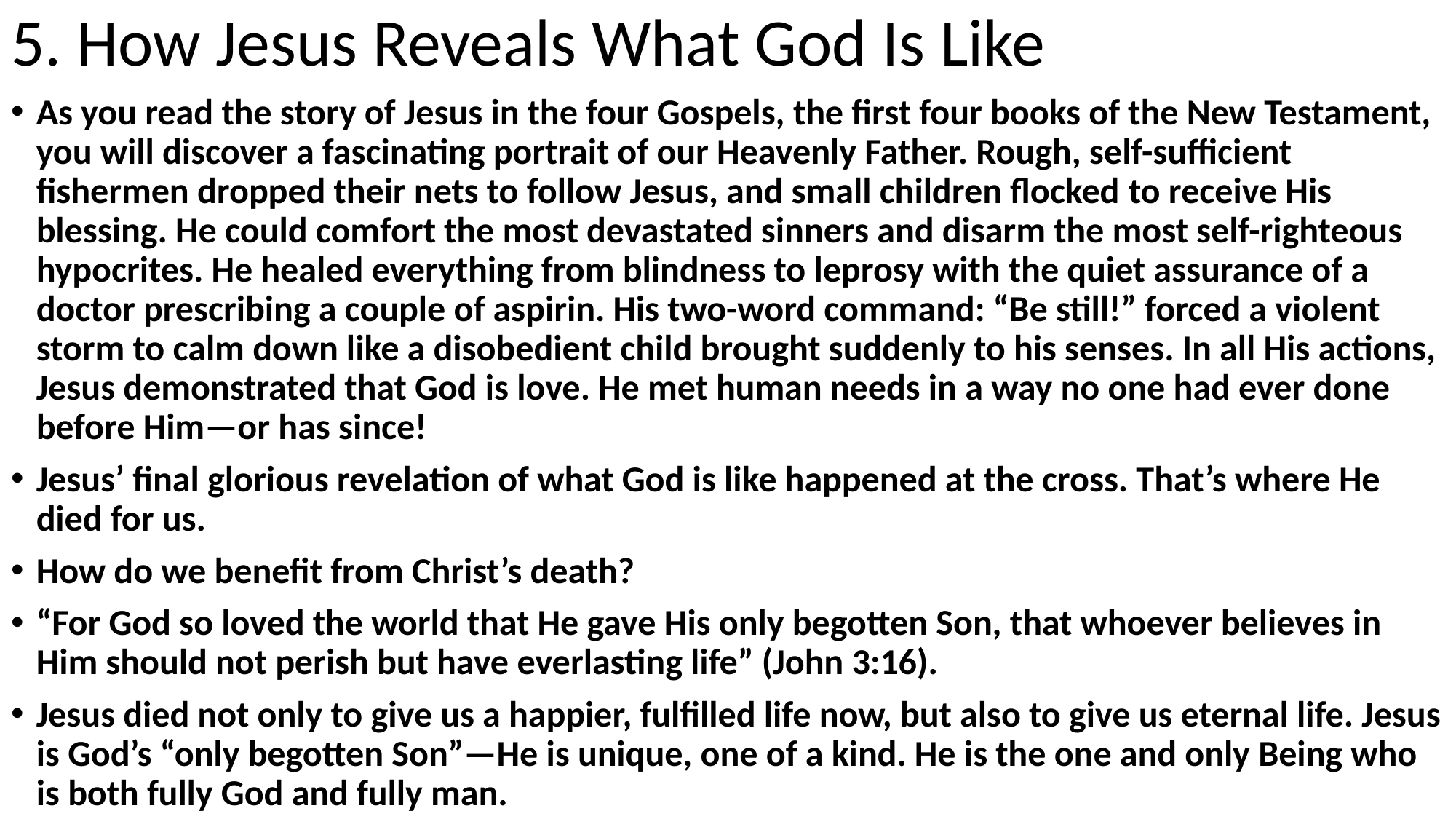

# 5. How Jesus Reveals What God Is Like
As you read the story of Jesus in the four Gospels, the first four books of the New Testament, you will discover a fascinating portrait of our Heavenly Father. Rough, self-sufficient fishermen dropped their nets to follow Jesus, and small children flocked to receive His blessing. He could comfort the most devastated sinners and disarm the most self-righteous hypocrites. He healed everything from blindness to leprosy with the quiet assurance of a doctor prescribing a couple of aspirin. His two-word command: “Be still!” forced a violent storm to calm down like a disobedient child brought suddenly to his senses. In all His actions, Jesus demonstrated that God is love. He met human needs in a way no one had ever done before Him—or has since!
Jesus’ final glorious revelation of what God is like happened at the cross. That’s where He died for us.
How do we benefit from Christ’s death?
“For God so loved the world that He gave His only begotten Son, that whoever believes in Him should not perish but have everlasting life” (John 3:16).
Jesus died not only to give us a happier, fulfilled life now, but also to give us eternal life. Jesus is God’s “only begotten Son”—He is unique, one of a kind. He is the one and only Being who is both fully God and fully man.